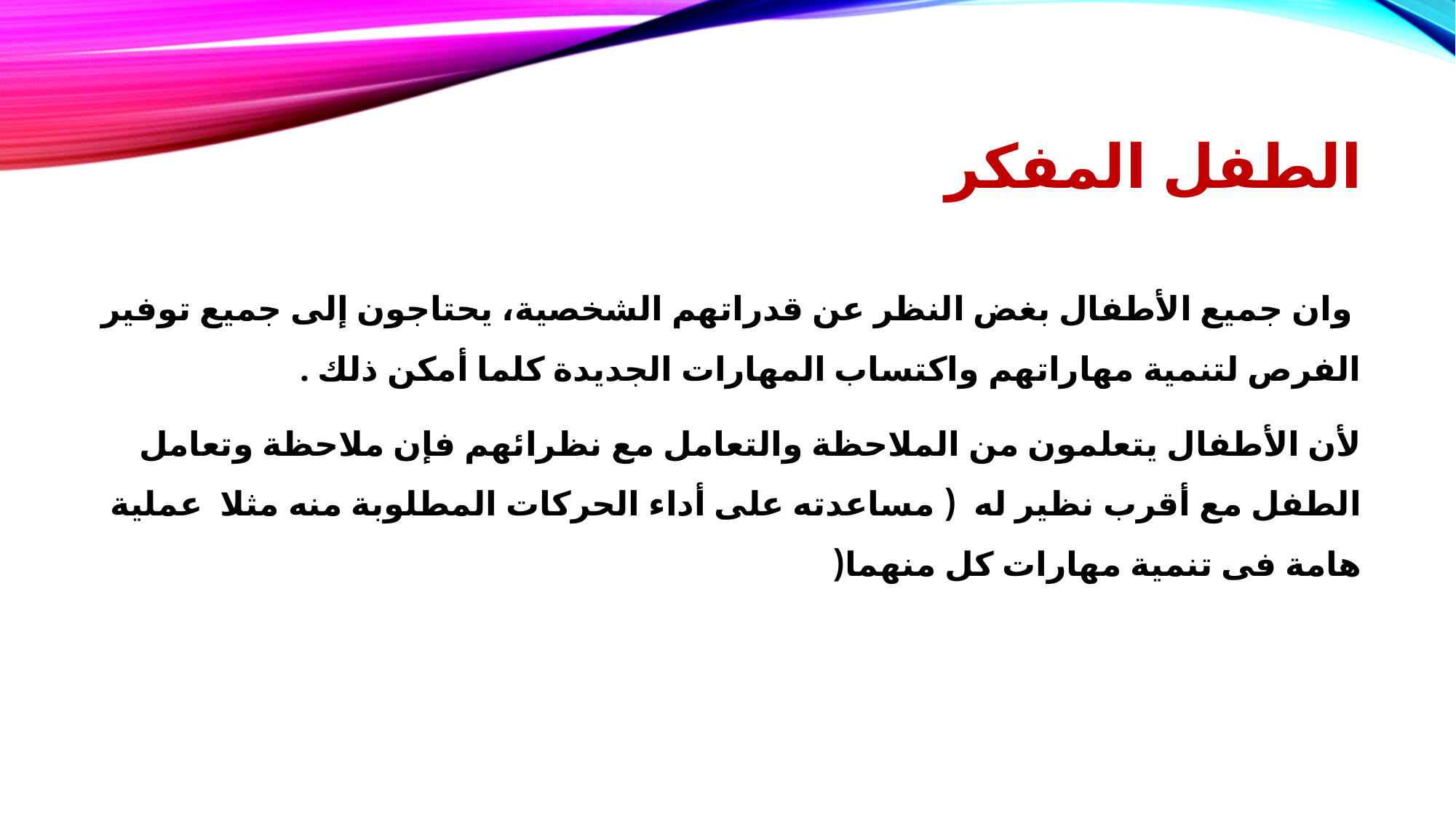

# الطفل المفكر
 وان جميع الأطفال بغض النظر عن قدراتهم الشخصية، يحتاجون إلى جميع توفير الفرص لتنمية مهاراتهم واكتساب المهارات الجديدة كلما أمكن ذلك .
لأن الأطفال يتعلمون من الملاحظة والتعامل مع نظرائهم فإن ملاحظة وتعامل الطفل مع أقرب نظير له  ( مساعدته على أداء الحركات المطلوبة منه مثلا  عملية هامة فى تنمية مهارات كل منهما(